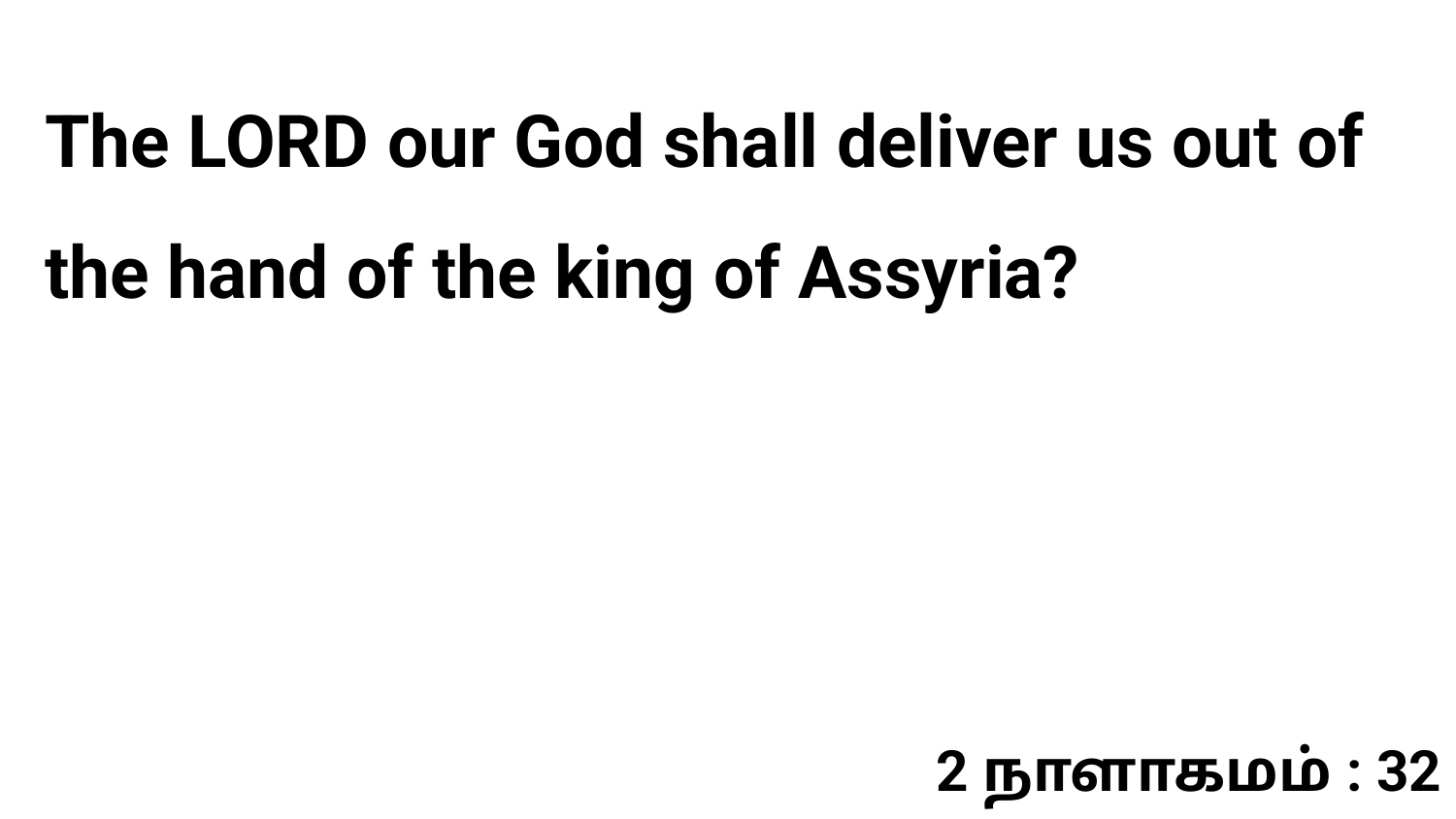

The LORD our God shall deliver us out of the hand of the king of Assyria?
2 நாளாகமம் : 32